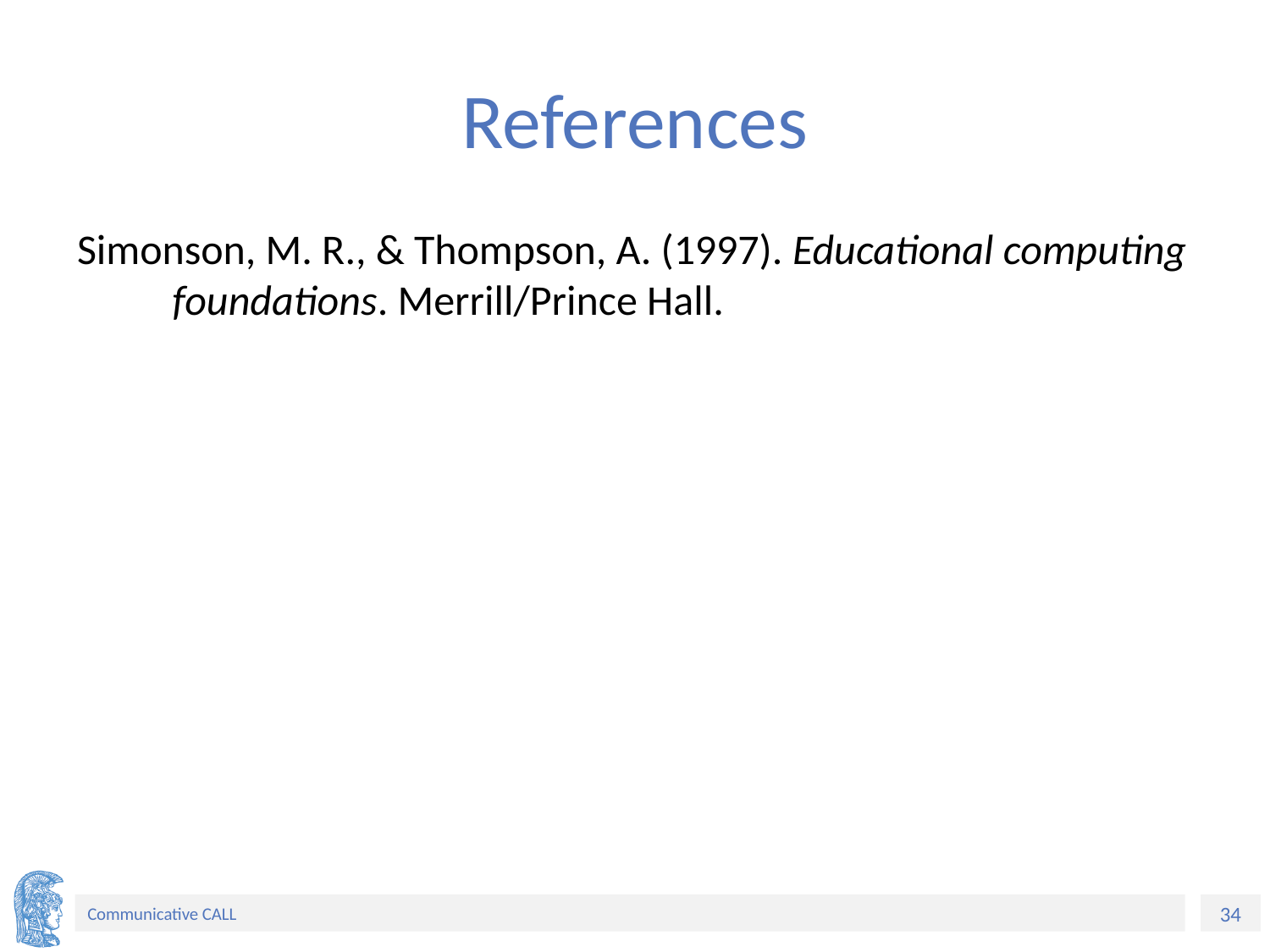

# References
Simonson, M. R., & Thompson, A. (1997). Educational computing foundations. Merrill/Prince Hall.